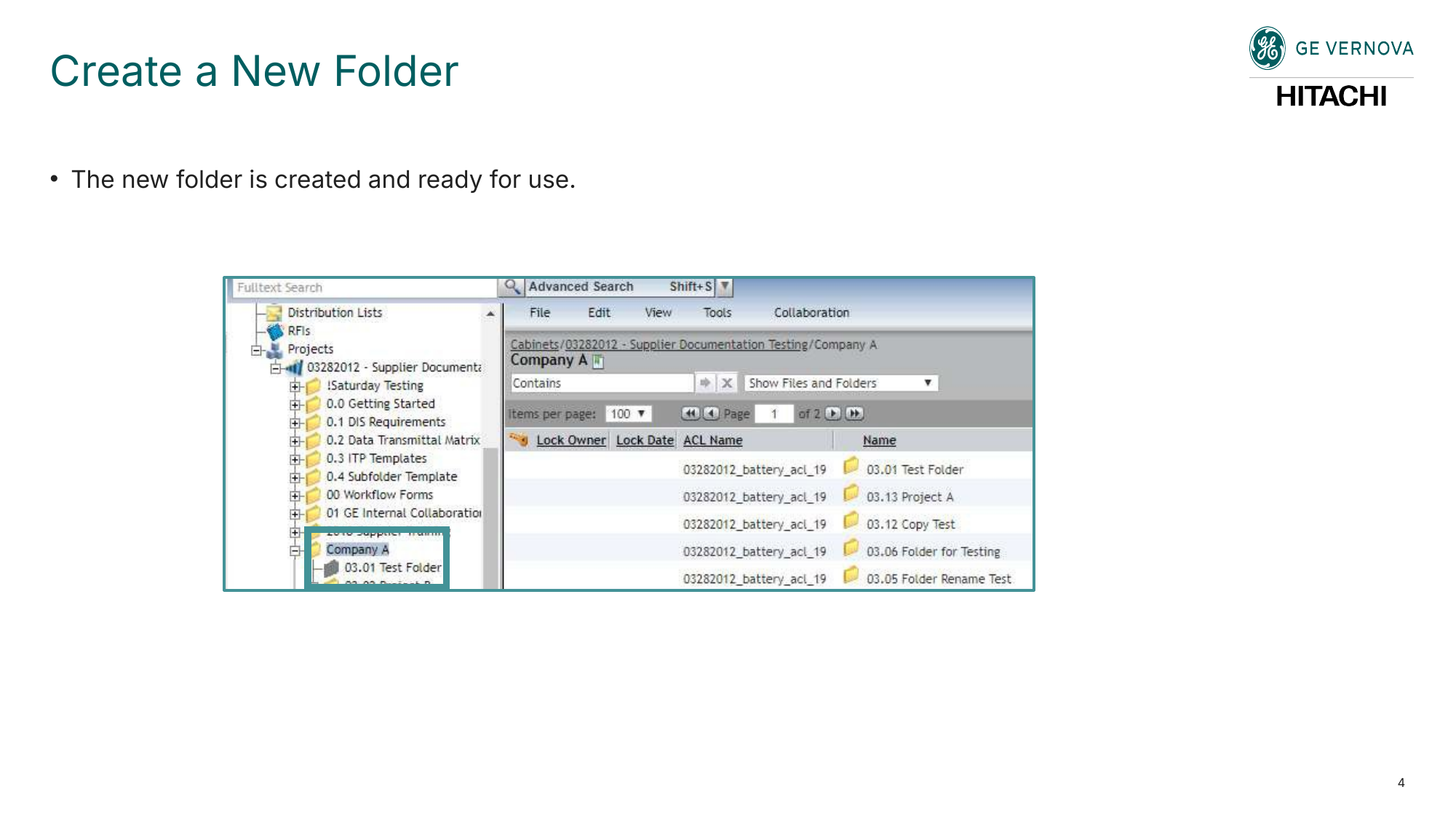

# Create a New Folder
The new folder is created and ready for use.

4